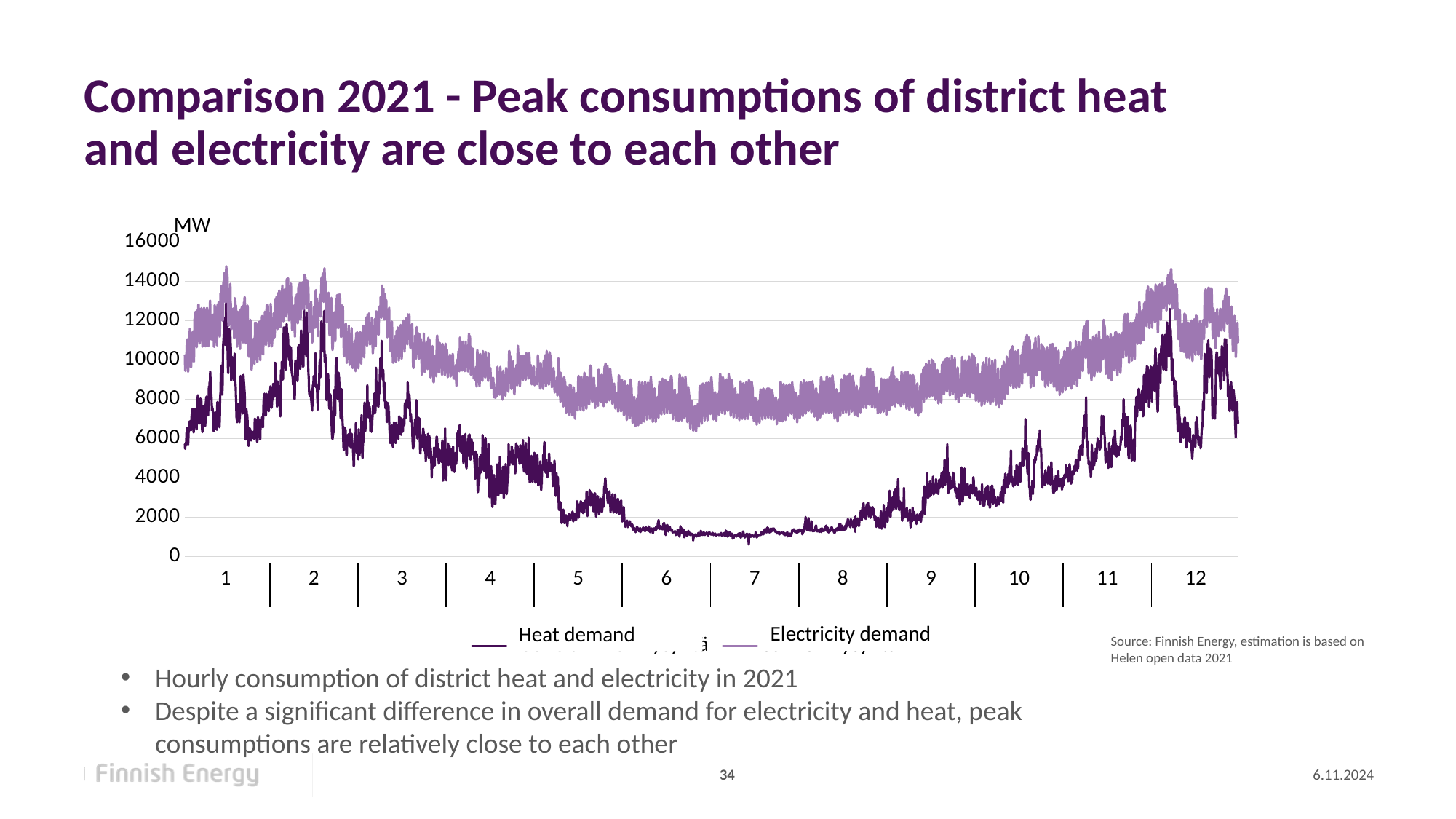

# Comparison 2021 - Peak consumptions of district heat and electricity are close to each other

### Chart

| Category |  |  |
|---|---|---|
| 1 | 2 | 3 | 4 | 5 | 6 | 7 | 8 | 9 | 10 | 11 | 12 |
| --- | --- | --- | --- | --- | --- | --- | --- | --- | --- | --- | --- |
Electricity demand
Heat demand
Source: Finnish Energy, estimation is based on
Helen open data 2021
Hourly consumption of district heat and electricity in 2021
Despite a significant difference in overall demand for electricity and heat, peak consumptions are relatively close to each other
34
6.11.2024